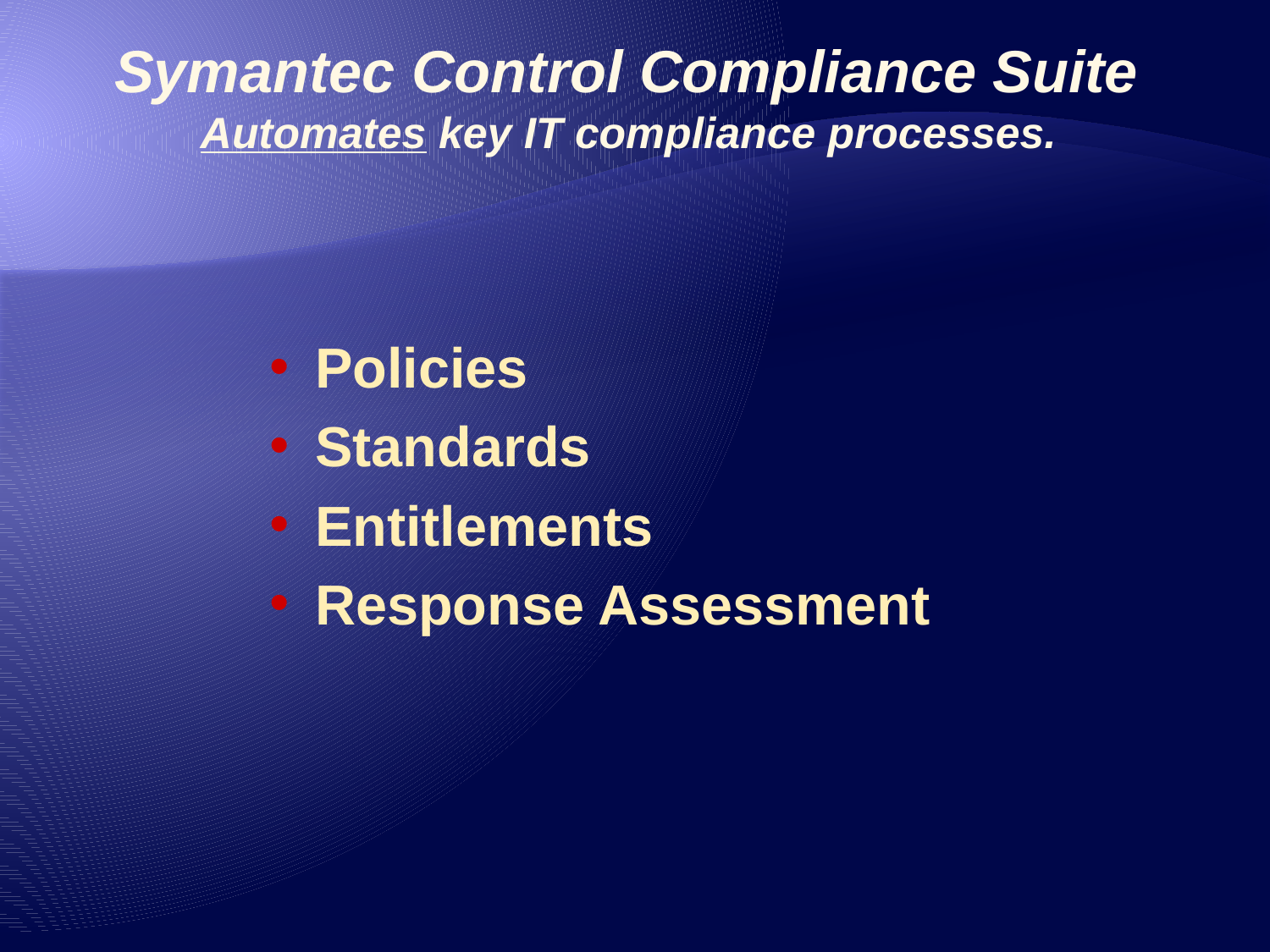

Symantec Control Compliance Suite
Automates key IT compliance processes.
 Policies
 Standards
 Entitlements
 Response Assessment